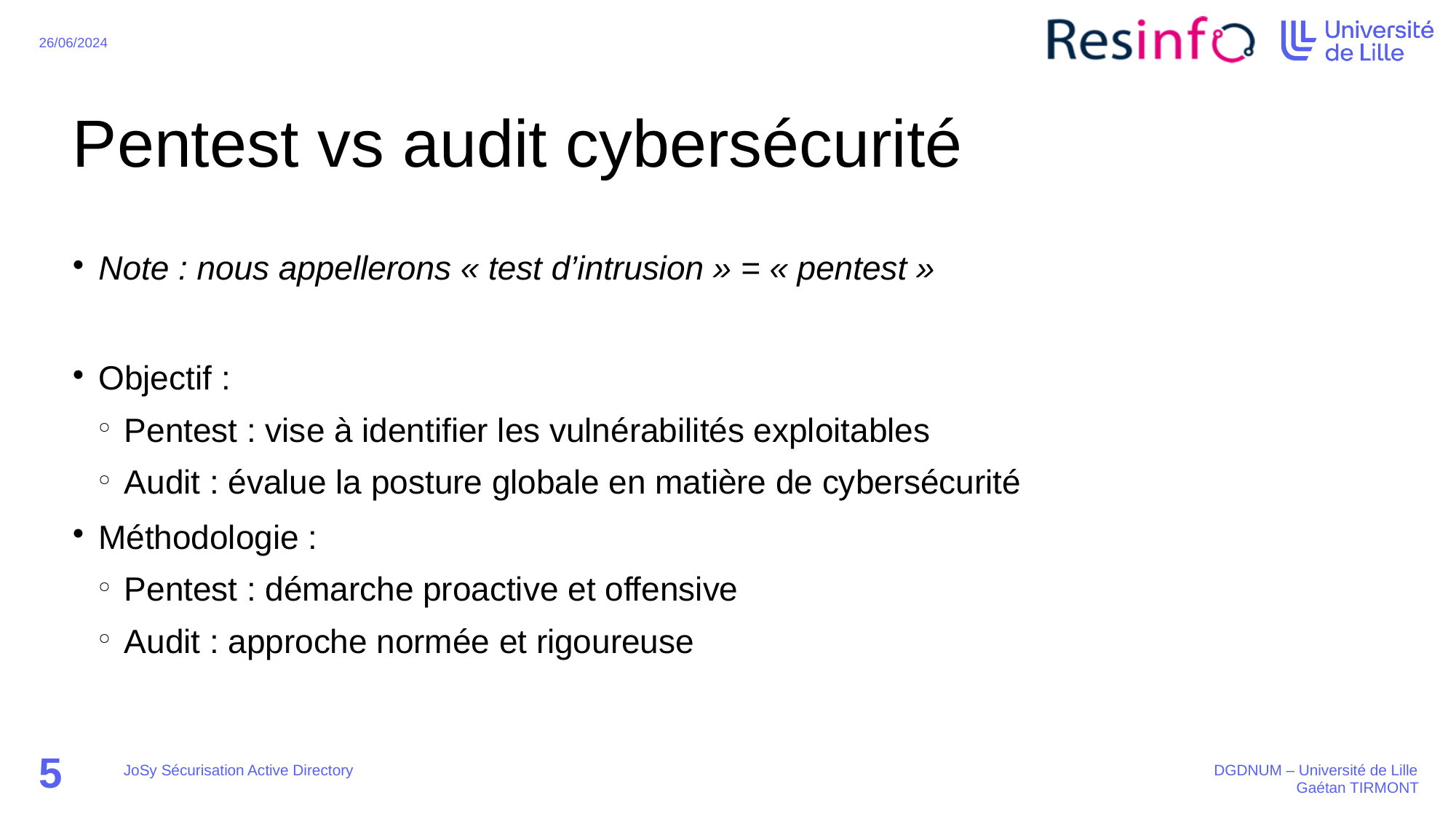

# Pentest vs audit cybersécurité

Note : nous appellerons « test d’intrusion » = « pentest »

Objectif :
Pentest : vise à identifier les vulnérabilités exploitables
Audit : évalue la posture globale en matière de cybersécurité
Méthodologie :
Pentest : démarche proactive et offensive
Audit : approche normée et rigoureuse